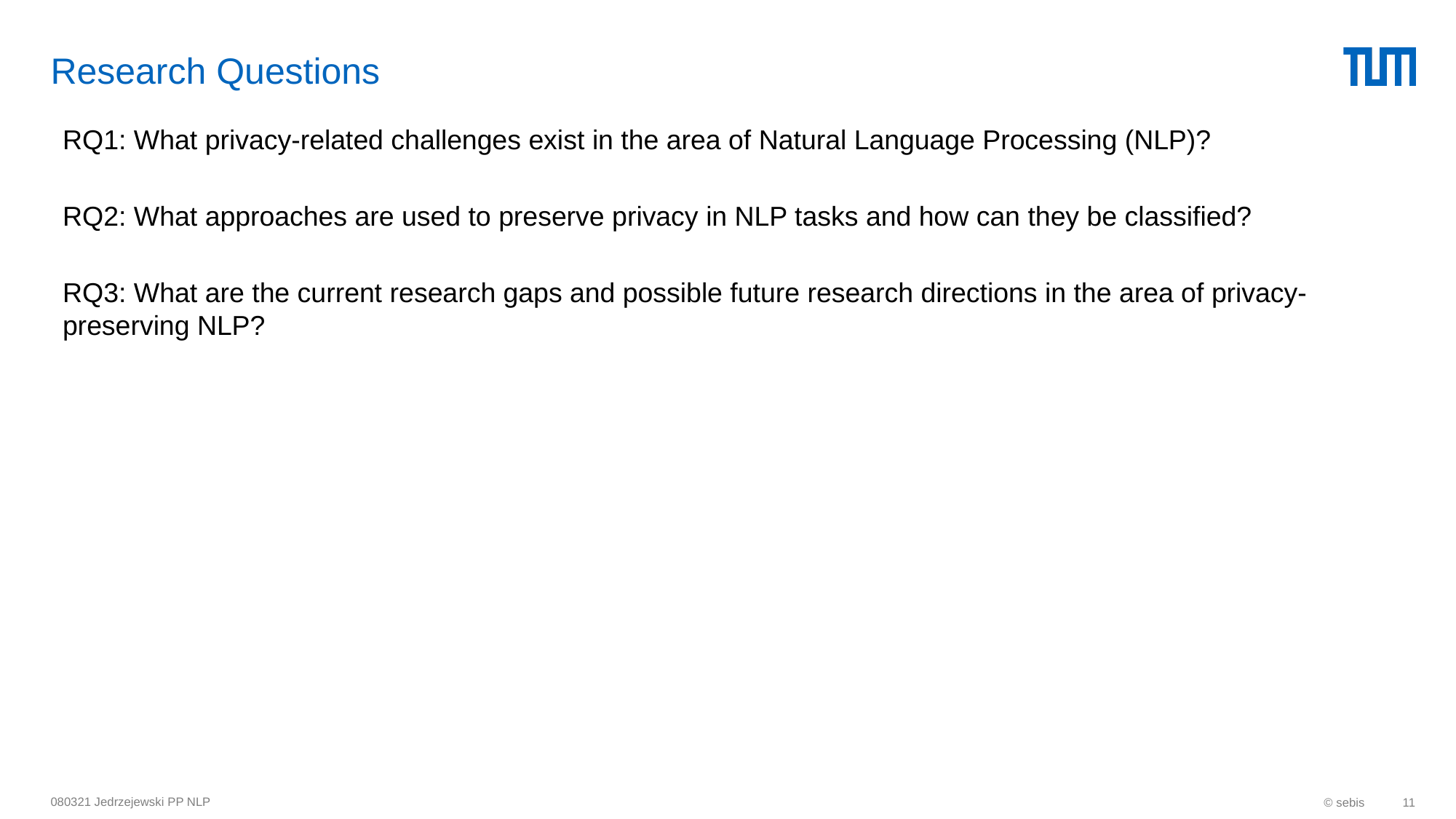

# Research Questions
RQ1: What privacy-related challenges exist in the area of Natural Language Processing (NLP)?

RQ2: What approaches are used to preserve privacy in NLP tasks and how can they be classified?

RQ3: What are the current research gaps and possible future research directions in the area of privacy-preserving NLP?

080321 Jedrzejewski PP NLP
© sebis
11